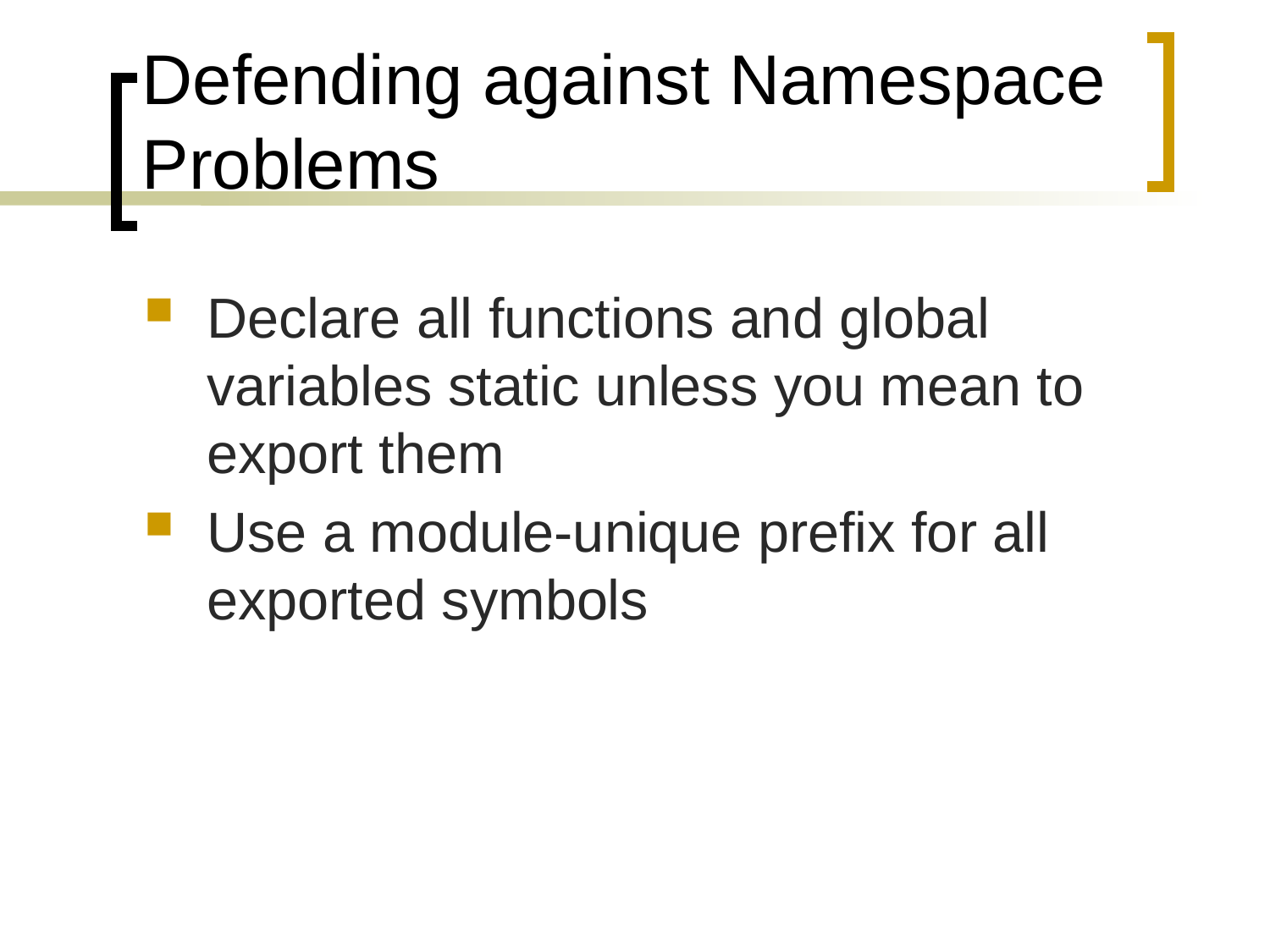

# Defending against Namespace Problems
Declare all functions and global variables static unless you mean to export them
Use a module-unique prefix for all exported symbols